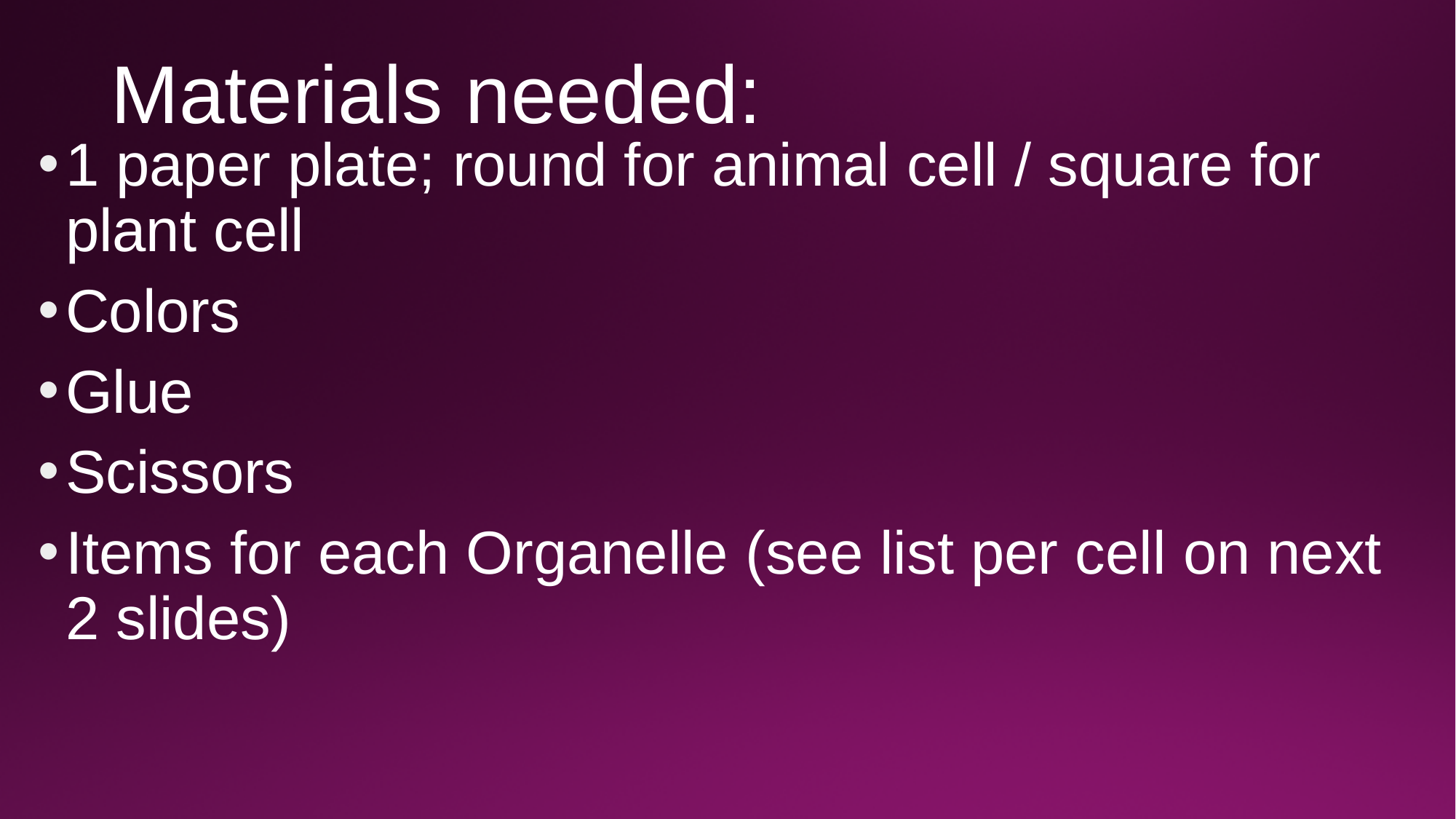

# Materials needed:
1 paper plate; round for animal cell / square for plant cell
Colors
Glue
Scissors
Items for each Organelle (see list per cell on next 2 slides)